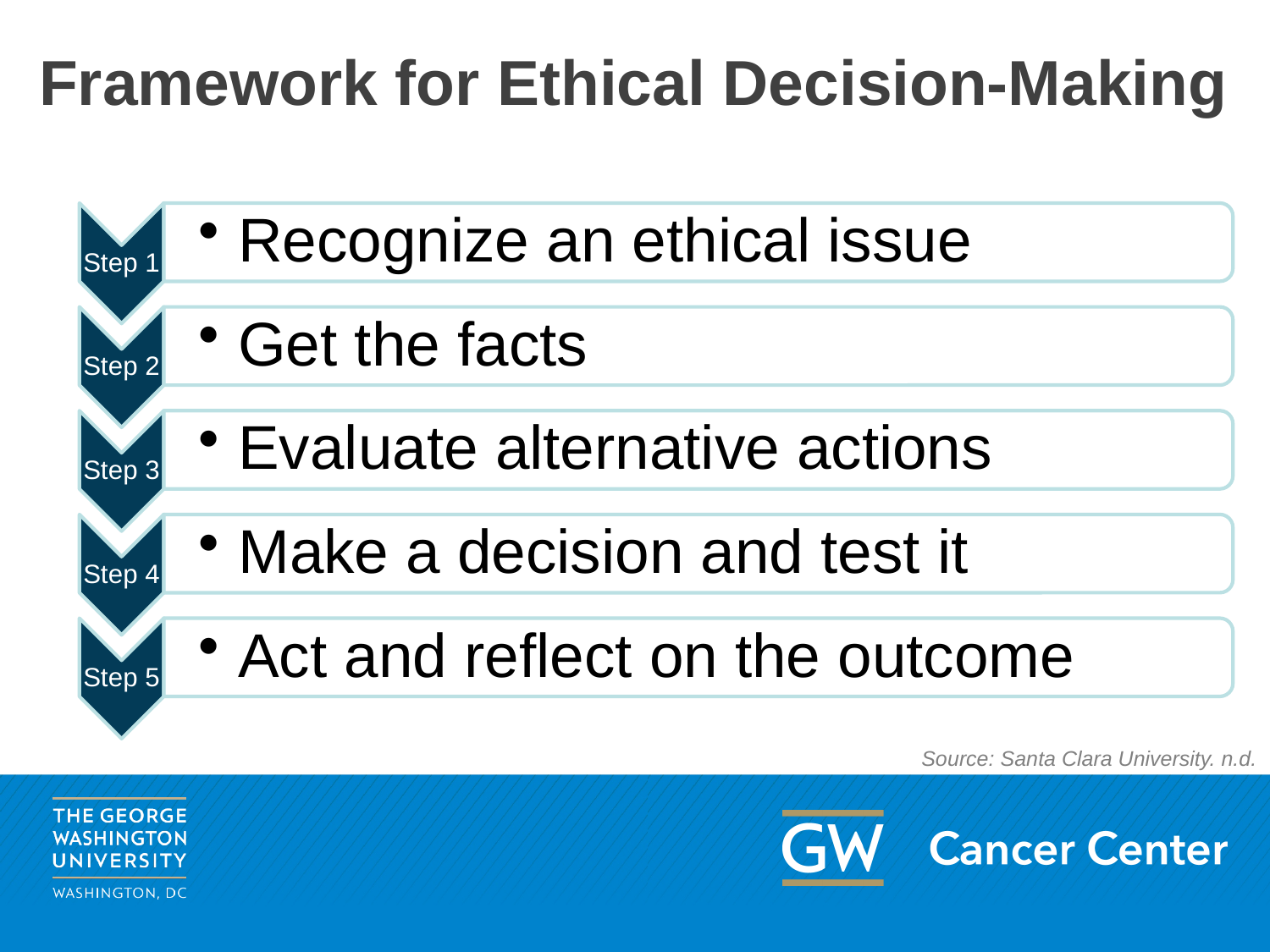

# Framework for Ethical Decision-Making
Step 1
Recognize an ethical issue
Step 2
Get the facts
Step 3
Evaluate alternative actions
Step 4
Make a decision and test it
Step 5
Act and reflect on the outcome
Source: Santa Clara University. n.d.